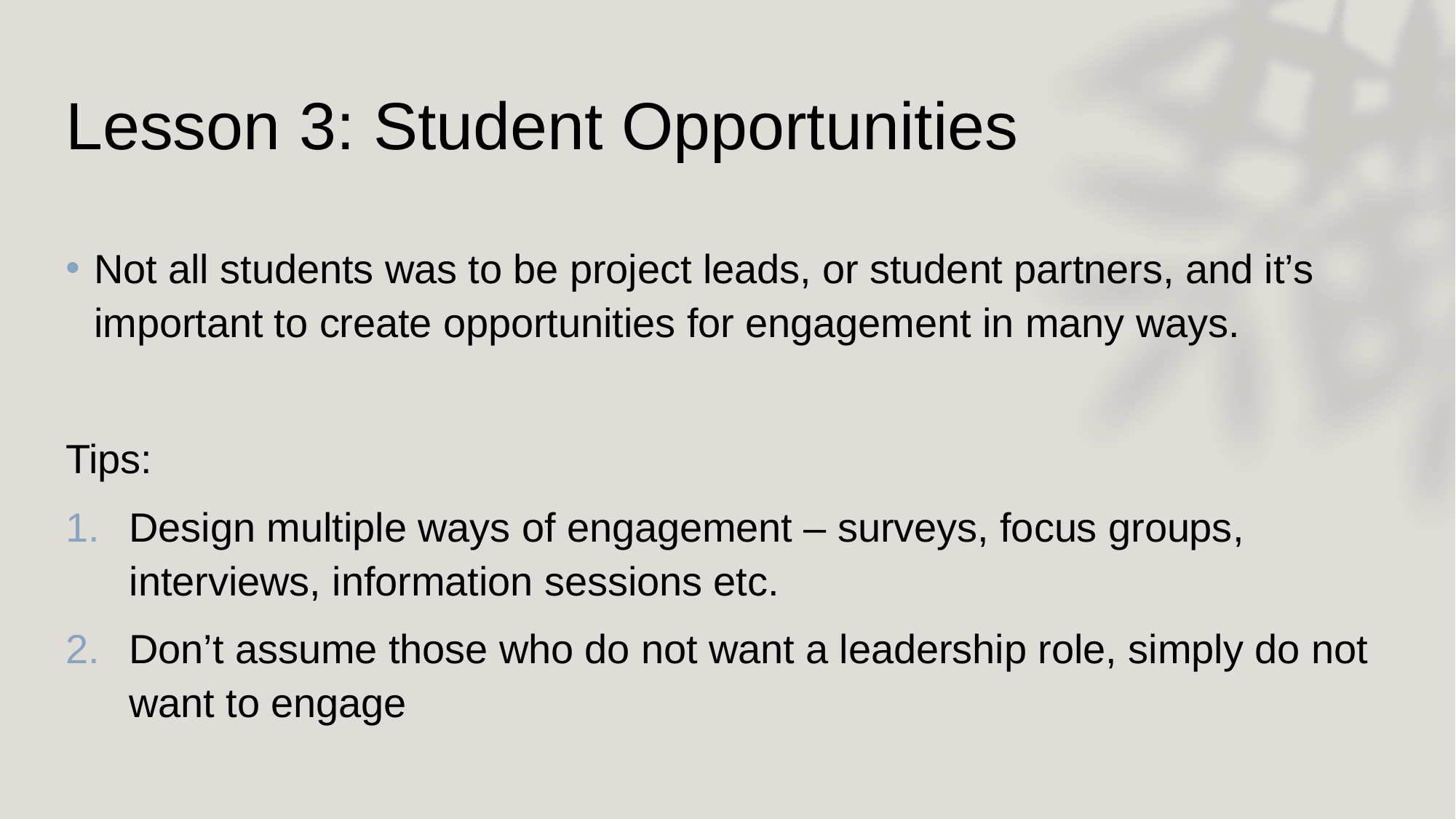

# Lesson 3: Student Opportunities
Not all students was to be project leads, or student partners, and it’s important to create opportunities for engagement in many ways.

Tips:
Design multiple ways of engagement – surveys, focus groups, interviews, information sessions etc.
Don’t assume those who do not want a leadership role, simply do not want to engage